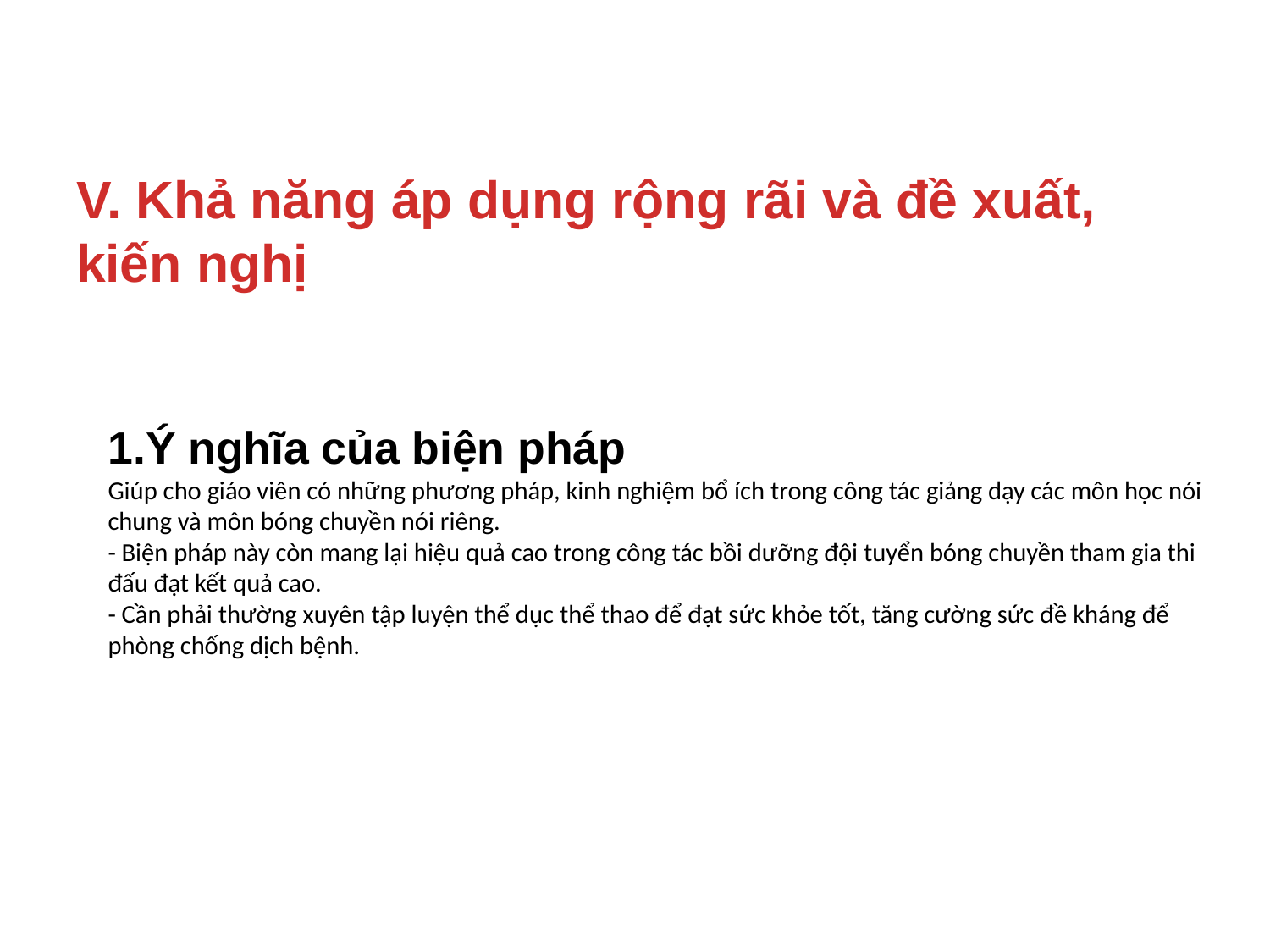

# V. Khả năng áp dụng rộng rãi và đề xuất, kiến nghị
1.Ý nghĩa của biện pháp
Giúp cho giáo viên có những phương pháp, kinh nghiệm bổ ích trong công tác giảng dạy các môn học nói chung và môn bóng chuyền nói riêng.
- Biện pháp này còn mang lại hiệu quả cao trong công tác bồi dưỡng đội tuyển bóng chuyền tham gia thi đấu đạt kết quả cao.
- Cần phải thường xuyên tập luyện thể dục thể thao để đạt sức khỏe tốt, tăng cường sức đề kháng để phòng chống dịch bệnh.